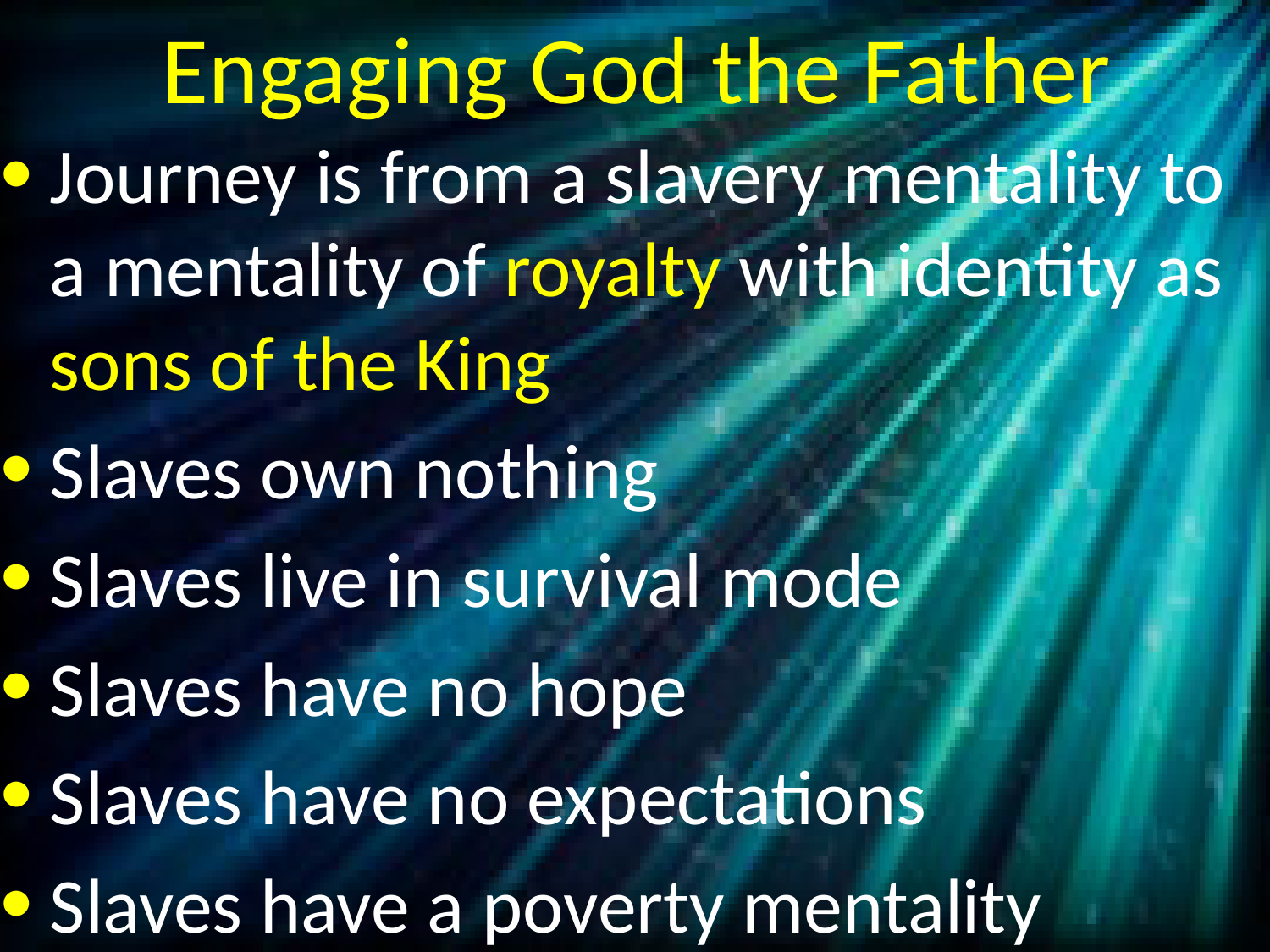

# Engaging God the Father
Journey is from a slavery mentality to a mentality of royalty with identity as sons of the King
Slaves own nothing
Slaves live in survival mode
Slaves have no hope
Slaves have no expectations
Slaves have a poverty mentality